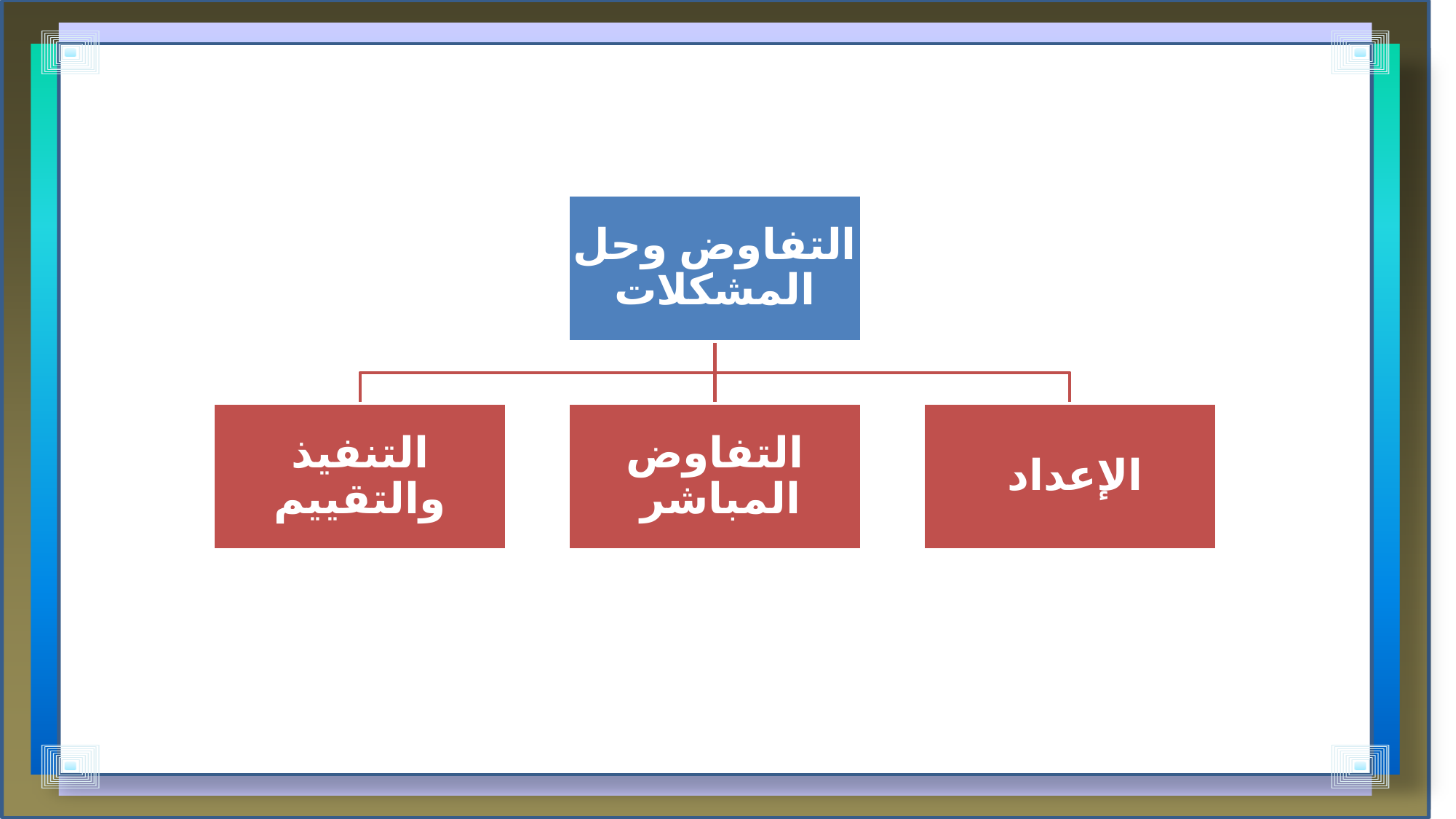

التفاوض وحل المشكلات
التنفيذ والتقييم
التفاوض المباشر
الإعداد